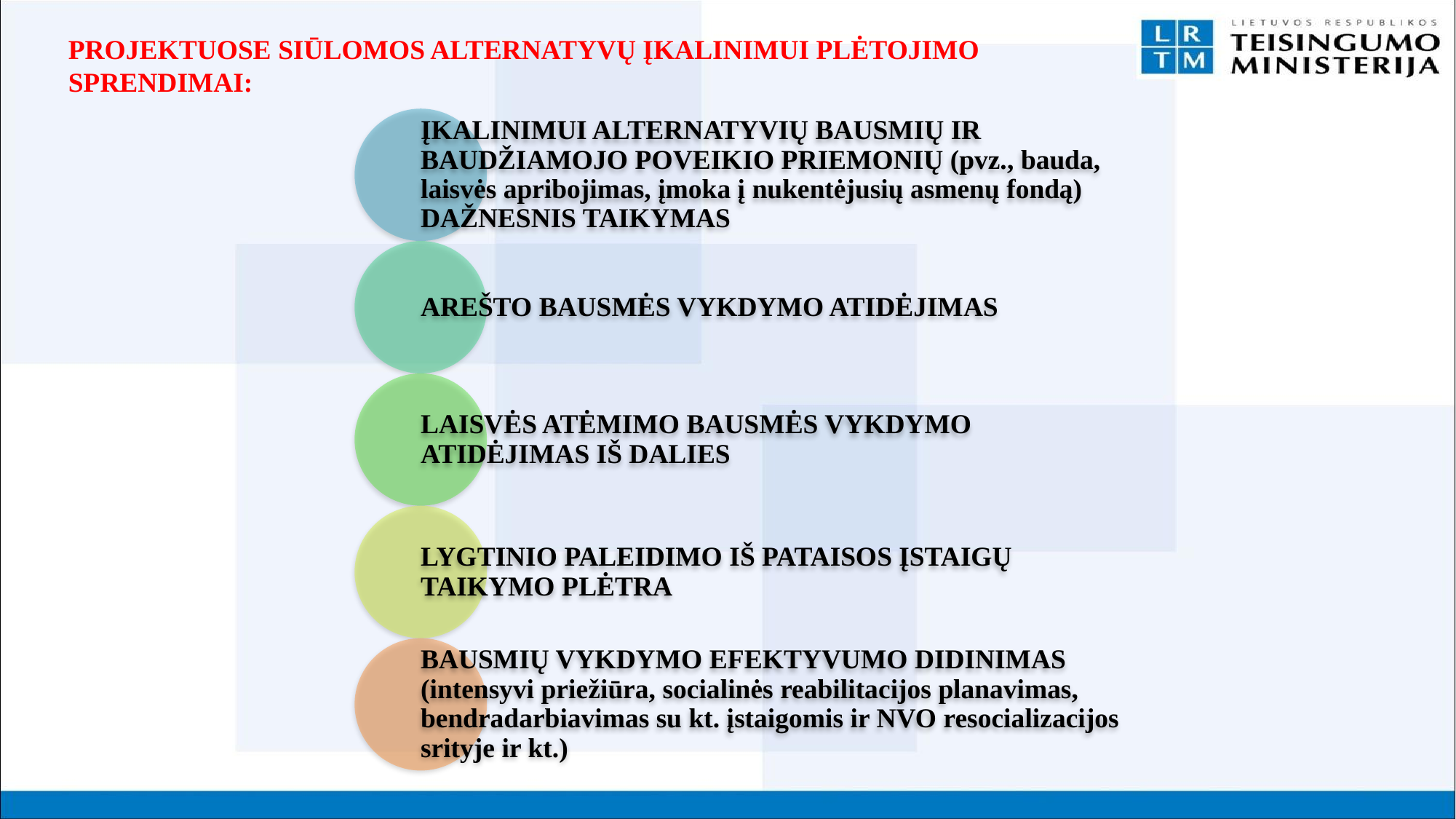

# PROJEKTUOSE SIŪLOMOS ALTERNATYVŲ ĮKALINIMUI PLĖTOJIMO SPRENDIMAI:
ĮKALINIMUI ALTERNATYVIŲ BAUSMIŲ IR BAUDŽIAMOJO POVEIKIO PRIEMONIŲ (pvz., bauda, laisvės apribojimas, įmoka į nukentėjusių asmenų fondą) DAŽNESNIS TAIKYMAS
AREŠTO BAUSMĖS VYKDYMO ATIDĖJIMAS
LAISVĖS ATĖMIMO BAUSMĖS VYKDYMO ATIDĖJIMAS IŠ DALIES
LYGTINIO PALEIDIMO IŠ PATAISOS ĮSTAIGŲ TAIKYMO PLĖTRA
BAUSMIŲ VYKDYMO EFEKTYVUMO DIDINIMAS (intensyvi priežiūra, socialinės reabilitacijos planavimas, bendradarbiavimas su kt. įstaigomis ir NVO resocializacijos srityje ir kt.)